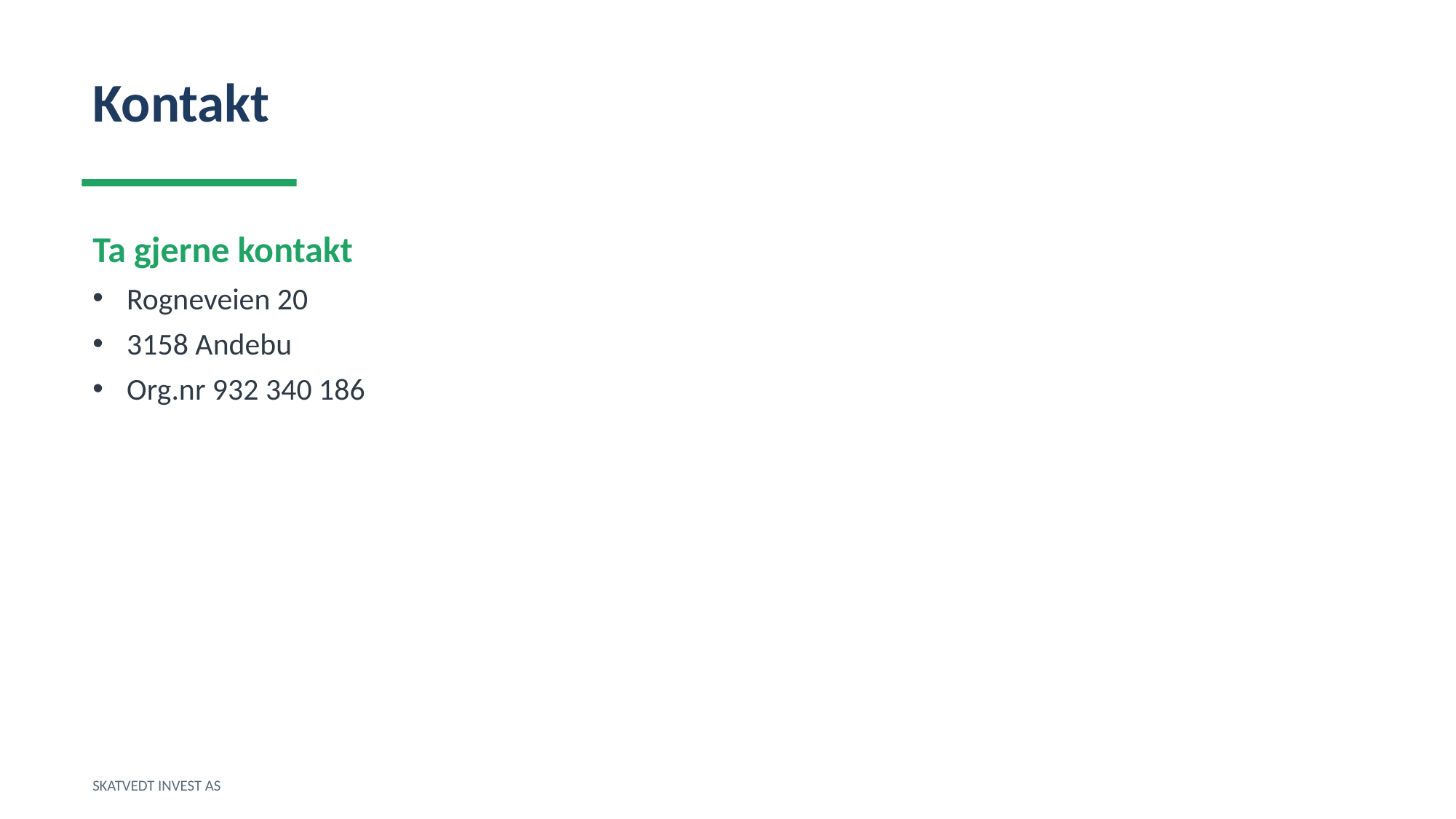

Kontakt

Ta gjerne kontakt
Rogneveien 20
3158 Andebu
Org.nr 932 340 186
SKATVEDT INVEST AS